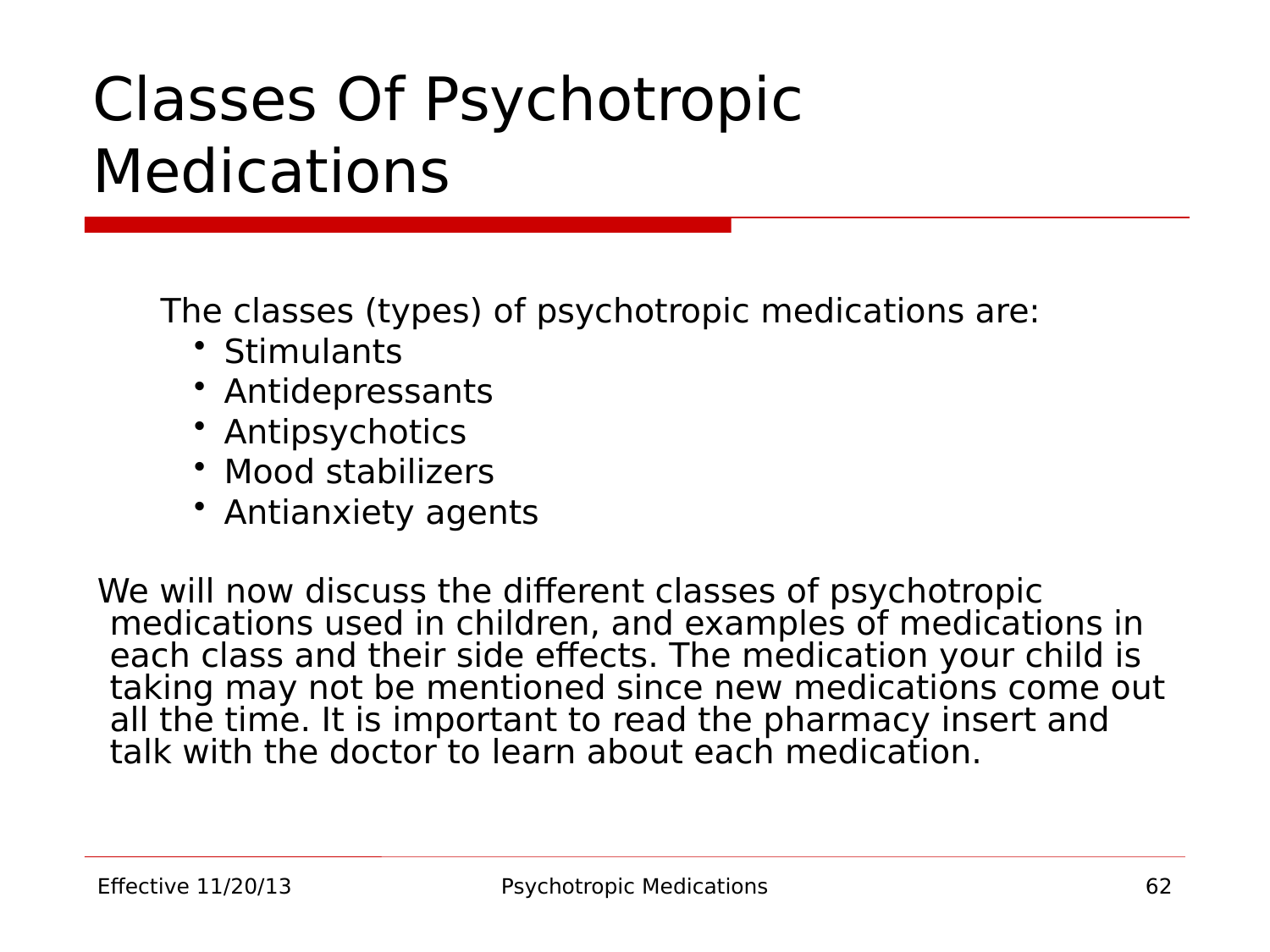

# Classes Of Psychotropic Medications

The classes (types) of psychotropic medications are:
Stimulants
Antidepressants
Antipsychotics
Mood stabilizers
Antianxiety agents

     We will now discuss the different classes of psychotropic medications used in children, and examples of medications in each class and their side effects. The medication your child is taking may not be mentioned since new medications come out all the time. It is important to read the pharmacy insert and talk with the doctor to learn about each medication.
Effective 11/20/13
Psychotropic Medications
62